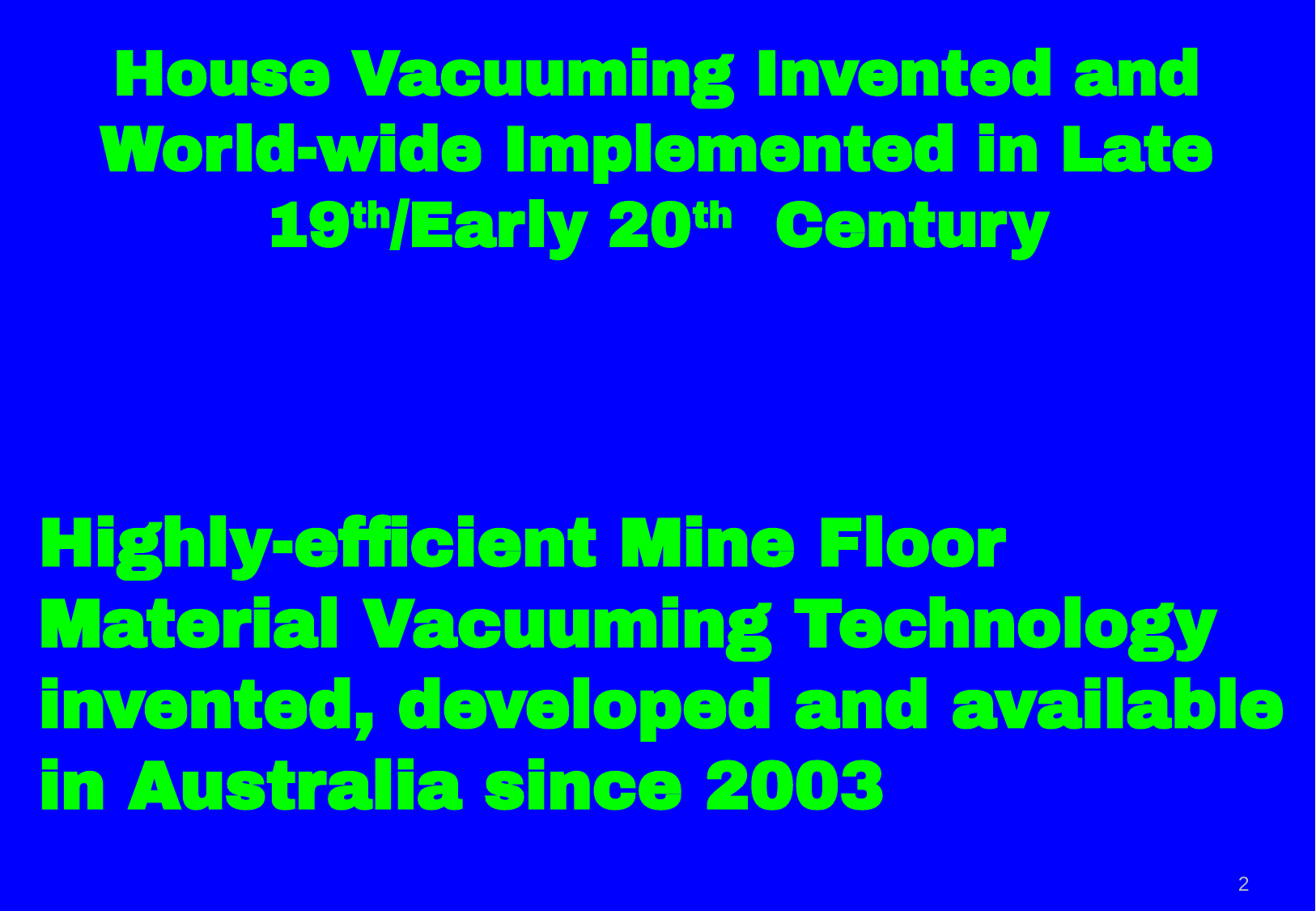

# House Vacuuming Invented and World-wide Implemented in Late 19th/Early 20th  Century
Highly-efficient Mine Floor Material Vacuuming Technology invented, developed and available in Australia since 2003
2